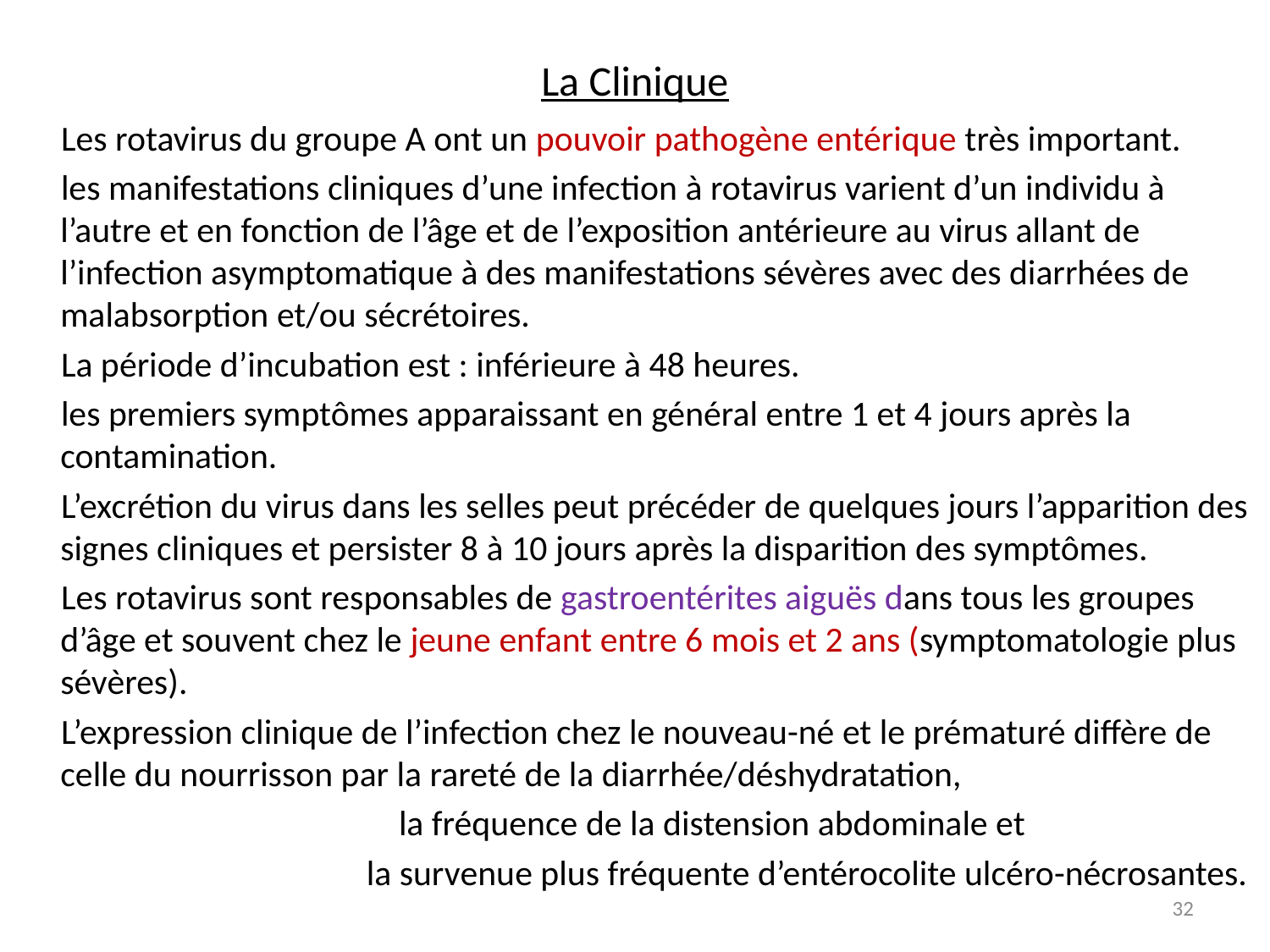

# La Clinique
      Les rotavirus du groupe A ont un pouvoir pathogène entérique très important.
      les manifestations cliniques d’une infection à rotavirus varient d’un individu à l’autre et en fonction de l’âge et de l’exposition antérieure au virus allant de l’infection asymptomatique à des manifestations sévères avec des diarrhées de malabsorption et/ou sécrétoires.
      La période d’incubation est : inférieure à 48 heures.
      les premiers symptômes apparaissant en général entre 1 et 4 jours après la contamination.
      L’excrétion du virus dans les selles peut précéder de quelques jours l’apparition des signes cliniques et persister 8 à 10 jours après la disparition des symptômes.
      Les rotavirus sont responsables de gastroentérites aiguës dans tous les groupes d’âge et souvent chez le jeune enfant entre 6 mois et 2 ans (symptomatologie plus sévères).
      L’expression clinique de l’infection chez le nouveau-né et le prématuré diffère de celle du nourrisson par la rareté de la diarrhée/déshydratation,
                                                la fréquence de la distension abdominale et
                                            la survenue plus fréquente d’entérocolite ulcéro-nécrosantes.
32